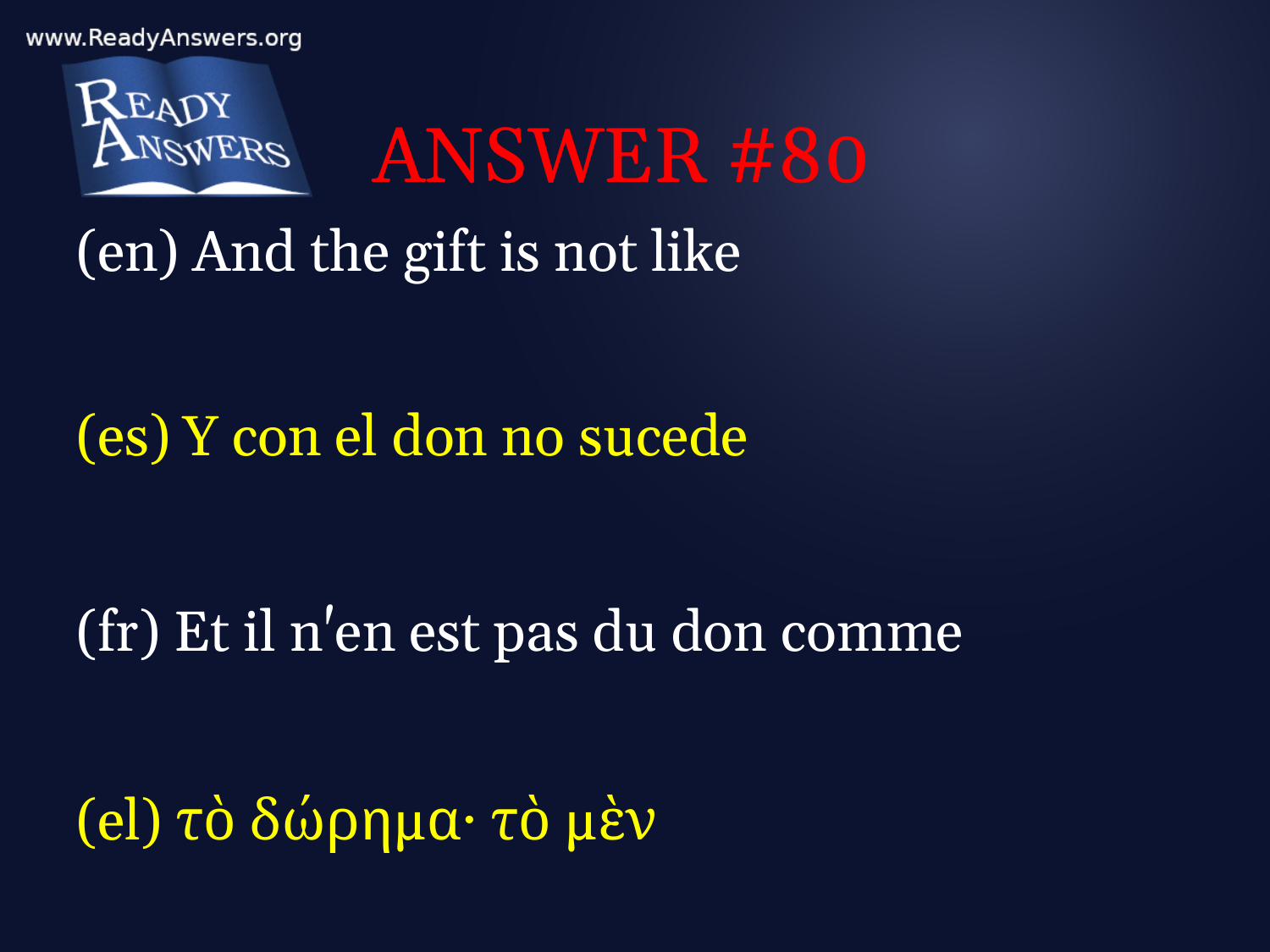

# ANSWER #80
(en) And the gift is not like
(es) Y con el don no sucede
(fr) Et il n'en est pas du don comme
(el) τὸ δώρημα· τὸ μὲν